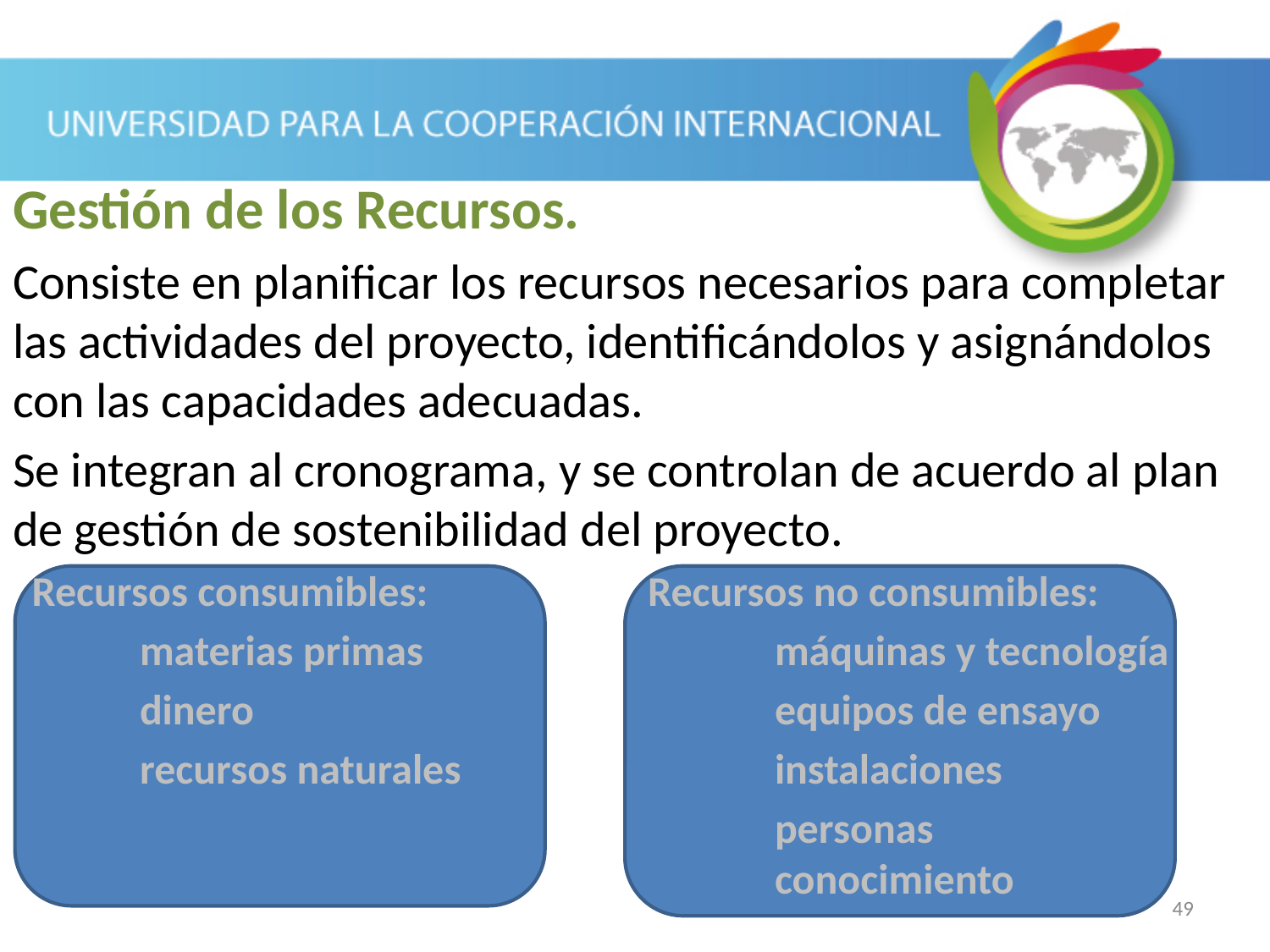

Gestión de los Recursos.
Consiste en planificar los recursos necesarios para completar las actividades del proyecto, identificándolos y asignándolos con las capacidades adecuadas.
Se integran al cronograma, y se controlan de acuerdo al plan de gestión de sostenibilidad del proyecto.
  Recursos consumibles:		Recursos no consumibles:
	materias primas			máquinas y tecnología
	dinero					equipos de ensayo
	recursos naturales			instalaciones
				  		personas								conocimiento

49